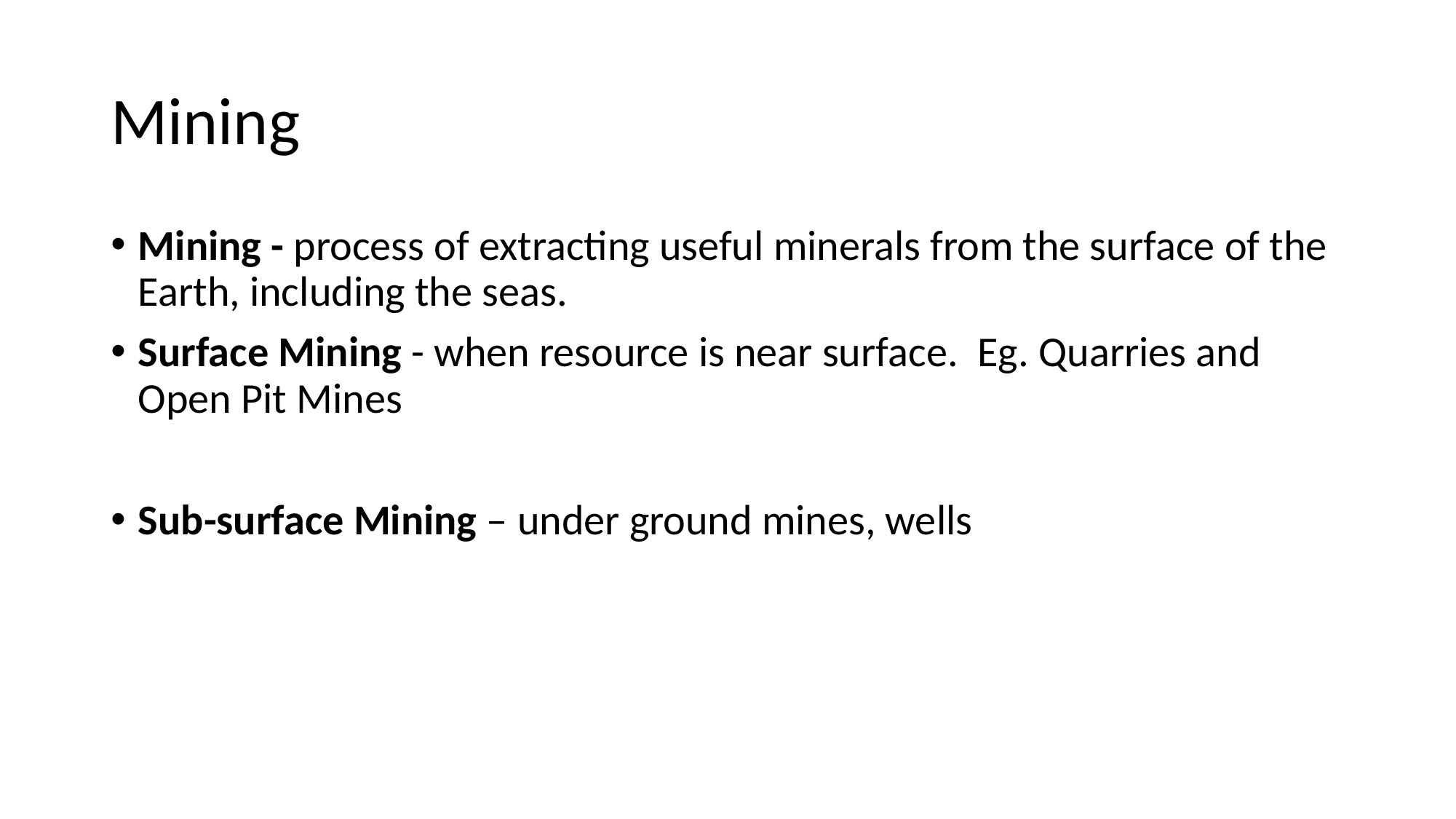

# Mining
Mining - process of extracting useful minerals from the surface of the Earth, including the seas.
Surface Mining - when resource is near surface.  Eg. Quarries and Open Pit Mines

Sub-surface Mining – under ground mines, wells